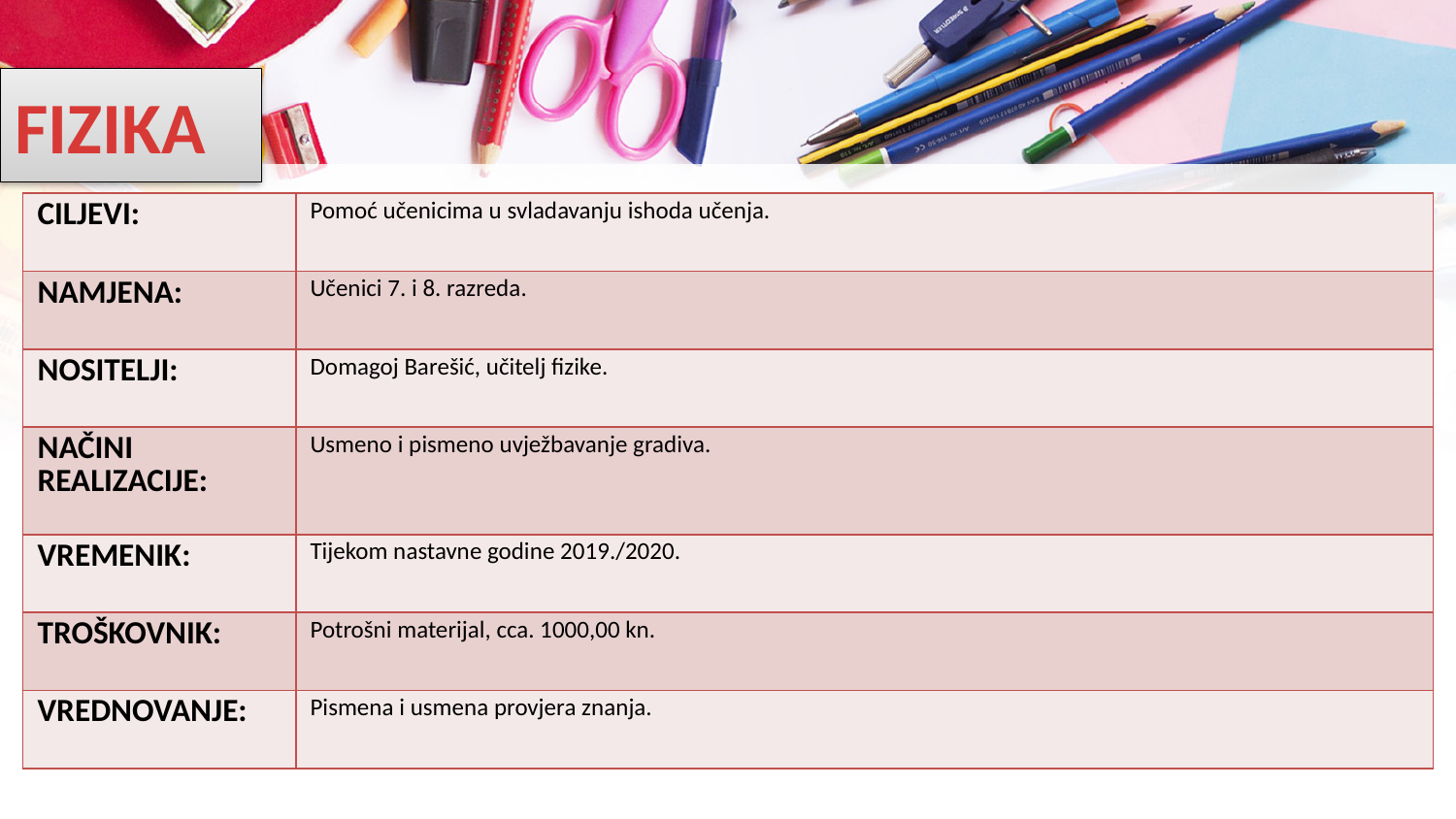

# FIZIKA
| CILJEVI: | Pomoć učenicima u svladavanju ishoda učenja. |
| --- | --- |
| NAMJENA: | Učenici 7. i 8. razreda. |
| NOSITELJI: | Domagoj Barešić, učitelj fizike. |
| NAČINI REALIZACIJE: | Usmeno i pismeno uvježbavanje gradiva. |
| VREMENIK: | Tijekom nastavne godine 2019./2020. |
| TROŠKOVNIK: | Potrošni materijal, cca. 1000,00 kn. |
| VREDNOVANJE: | Pismena i usmena provjera znanja. |